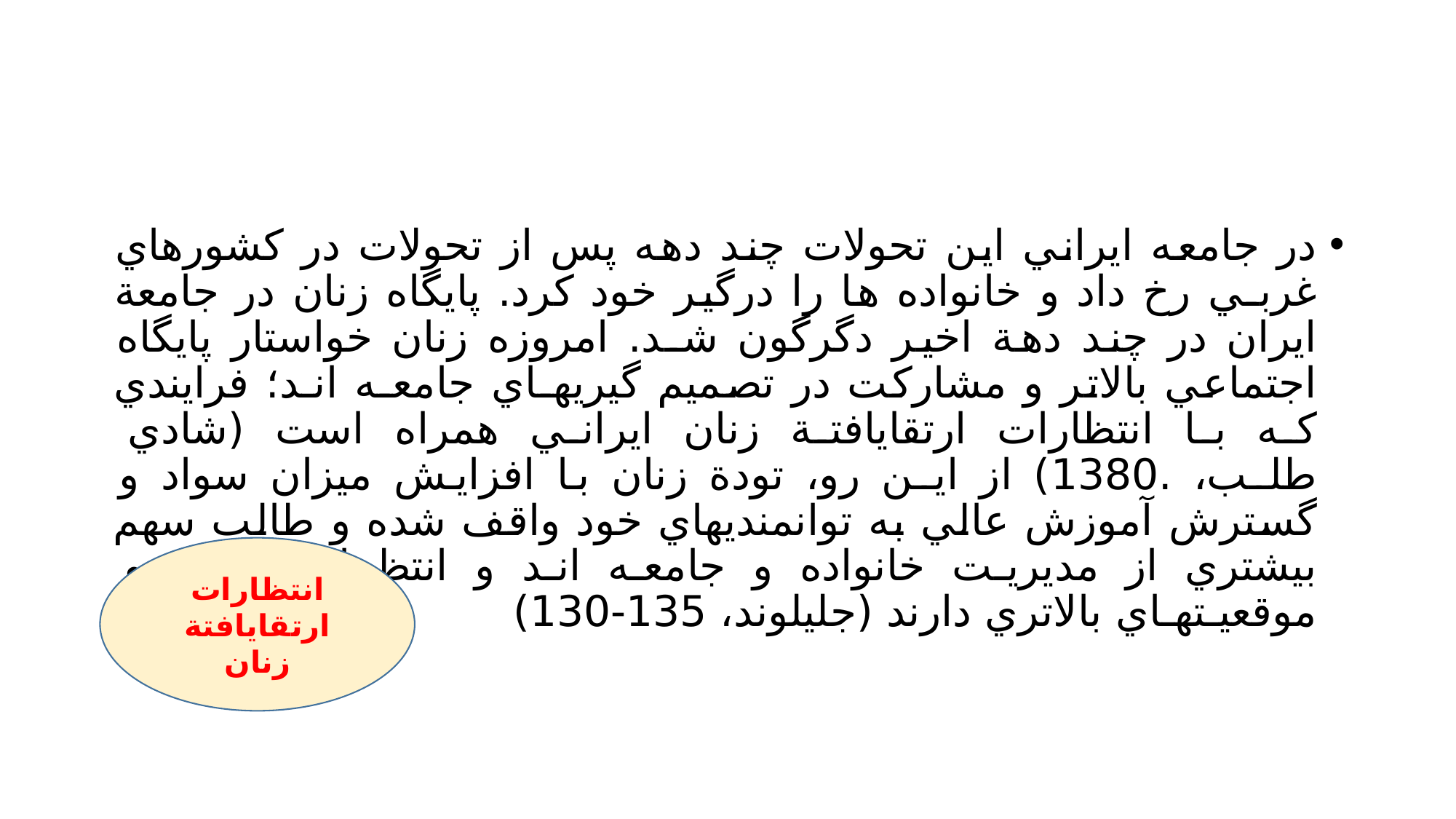

#
در جامعه ايراني اين تحولات چند دهه پس از تحولات در كشورهاي غربـي رخ داد و خانواده ها را درگير خود كرد. پايگاه زنان در جامعة ايران در چند دهة اخير دگرگون شـد. امروزه زنان خواستار پايگاه اجتماعي بالاتر و مشاركت در تصميم گيريهـاي جامعـه انـد؛ فرايندي كه با انتظارات ارتقايافتة زنان ايراني همراه است (شادي طلـب، .1380) از ايـن رو، تودة زنان با افزايش ميزان سواد و گسترش آموزش عالي به توانمنديهاي خود واقف شده و طالب سهم بيشتري از مديريت خانواده و جامعه اند و انتظـار پـايگـاه و موقعيـتهـاي بالاتري دارند (جليلوند، 135-130)
انتظارات ارتقايافتة زنان